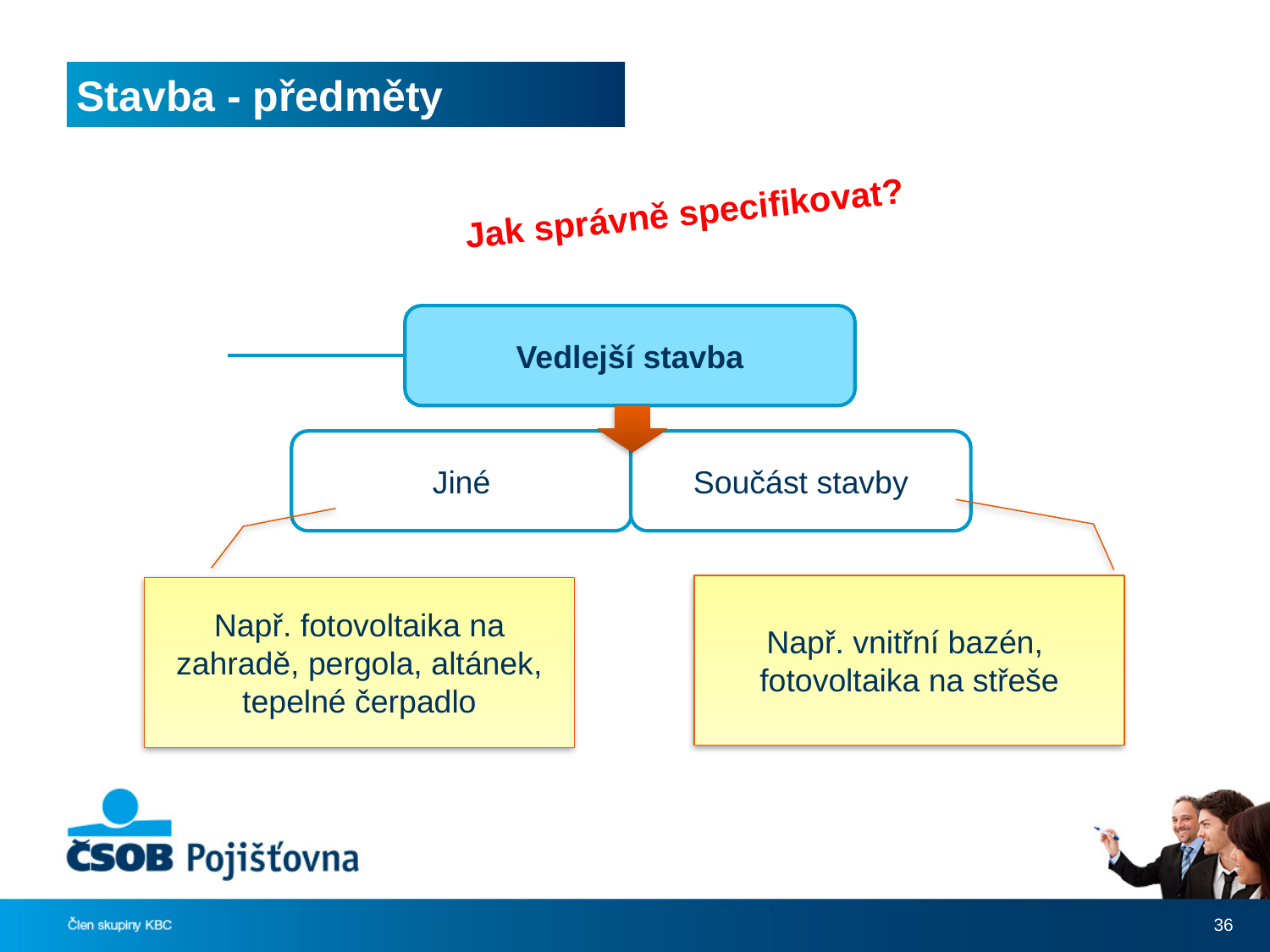

# Stavba - předměty
Jak správně specifikovat?
Vedlejší stavba

Jiné
Součást stavby
Např. vnitřní bazén,
fotovoltaika na střeše
Např. fotovoltaika na zahradě, pergola, altánek, tepelné čerpadlo
36